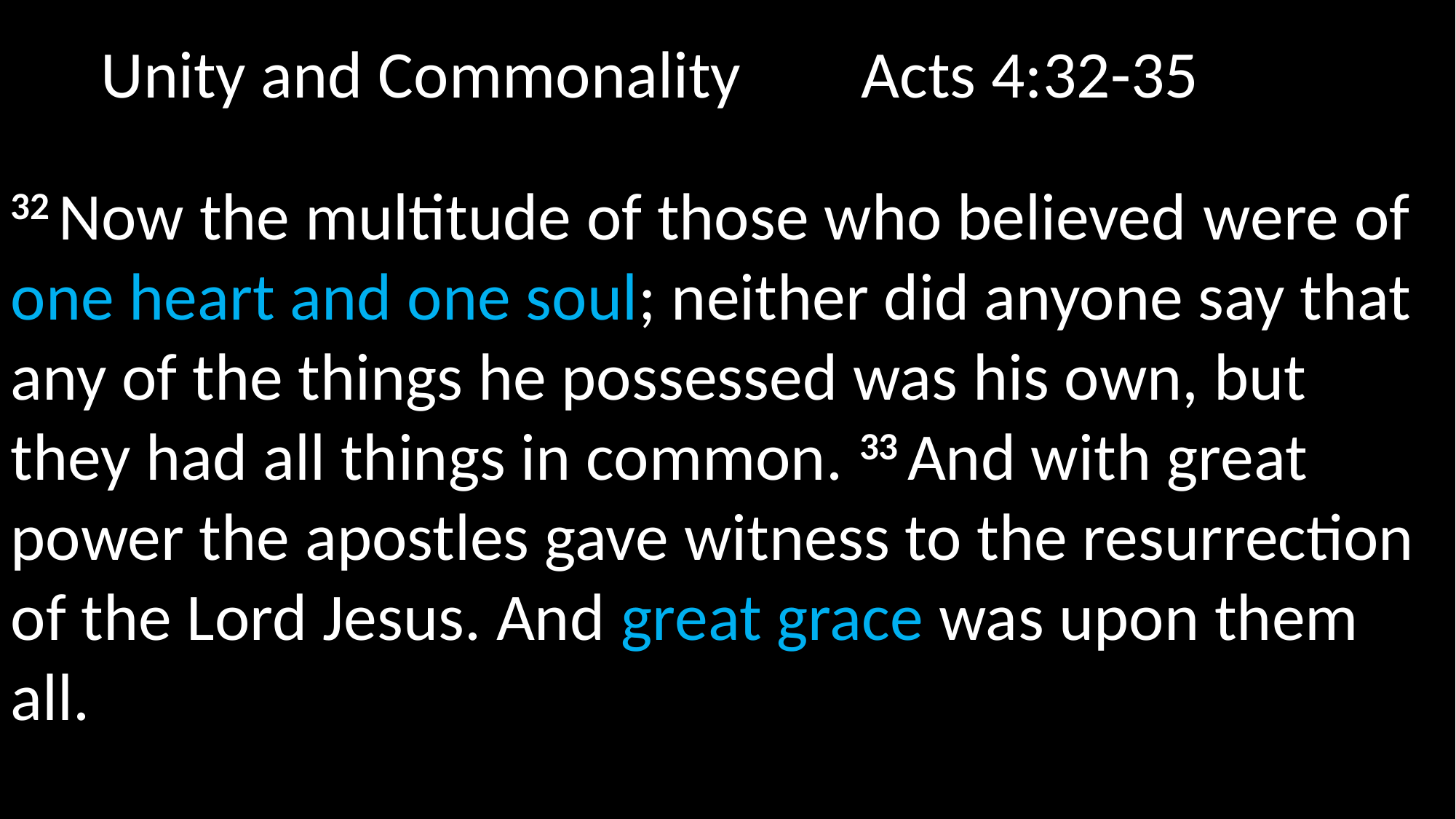

Unity and Commonality        Acts 4:32-35

32 Now the multitude of those who believed were of one heart and one soul; neither did anyone say that any of the things he possessed was his own, but they had all things in common. 33 And with great power the apostles gave witness to the resurrection of the Lord Jesus. And great grace was upon them all.